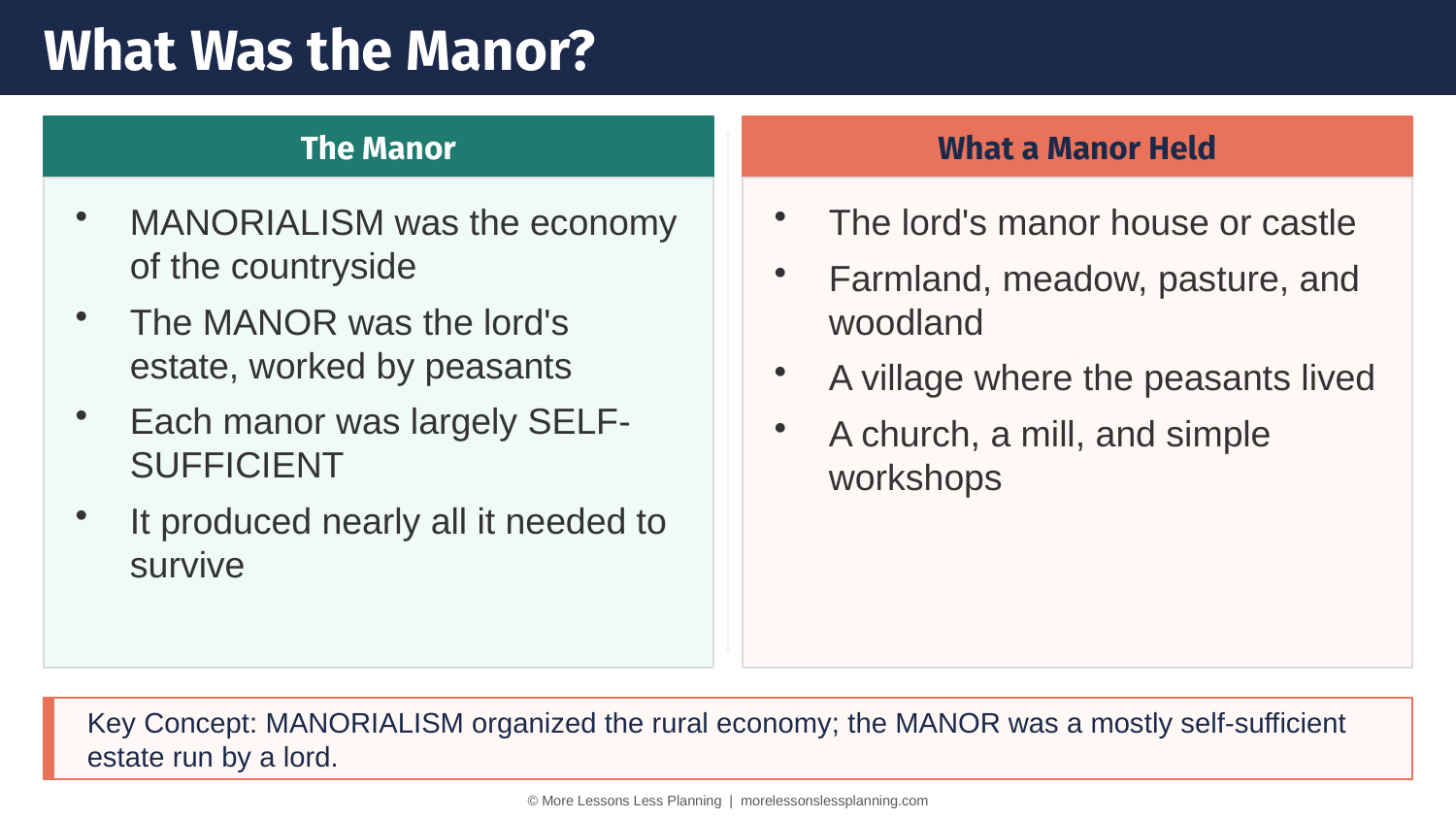

What Was the Manor?

The Manor

What a Manor Held

MANORIALISM was the economy of the countryside
The MANOR was the lord's estate, worked by peasants
Each manor was largely SELF-SUFFICIENT
It produced nearly all it needed to survive
The lord's manor house or castle
Farmland, meadow, pasture, and woodland
A village where the peasants lived
A church, a mill, and simple workshops

Key Concept: MANORIALISM organized the rural economy; the MANOR was a mostly self-sufficient estate run by a lord.
© More Lessons Less Planning  |  morelessonslessplanning.com